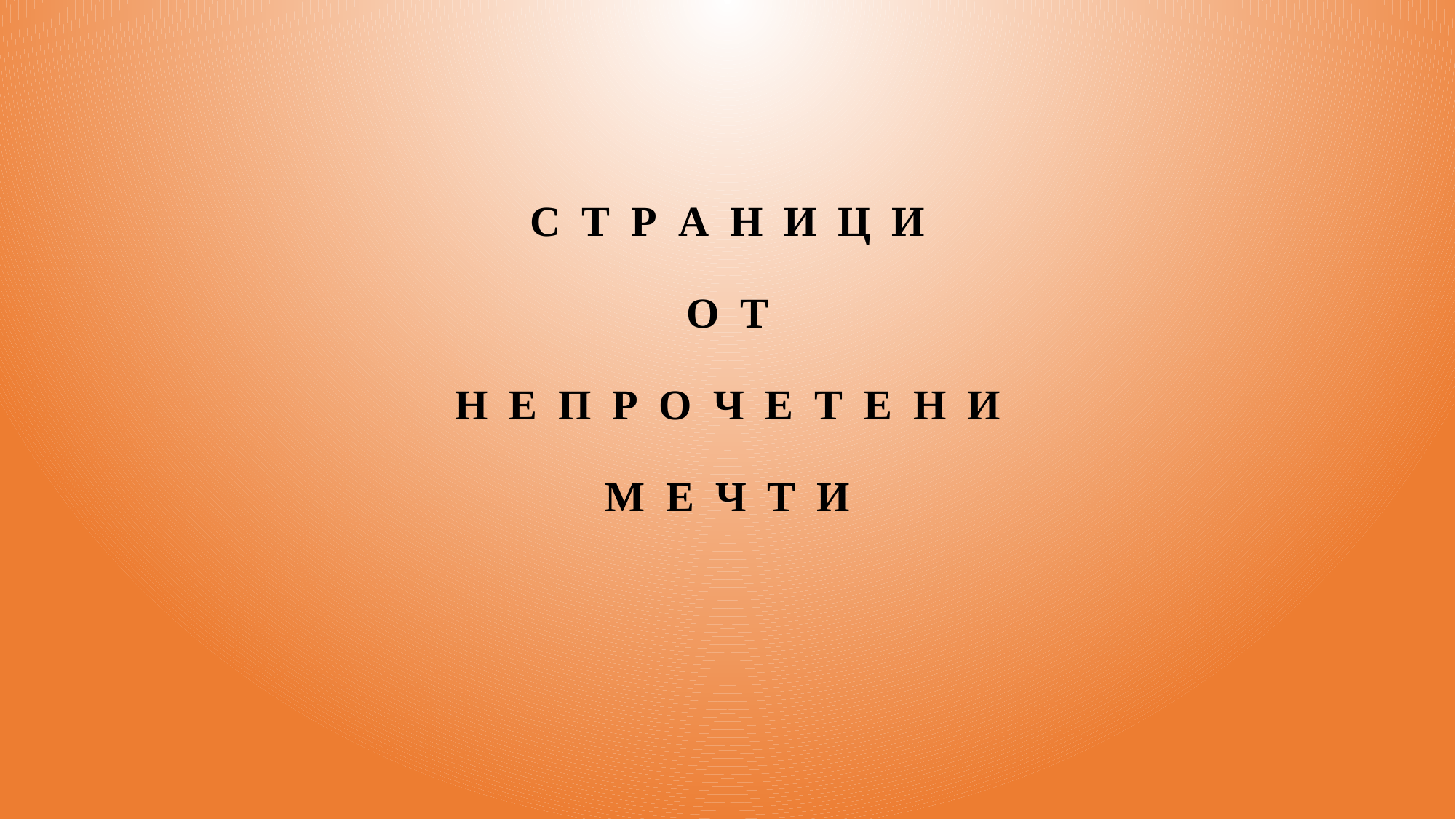

С  Т  Р  А  Н  И  Ц  И
О  Т
Н  Е  П  Р  О  Ч  Е  Т  Е  Н  И
М  Е  Ч  Т  И